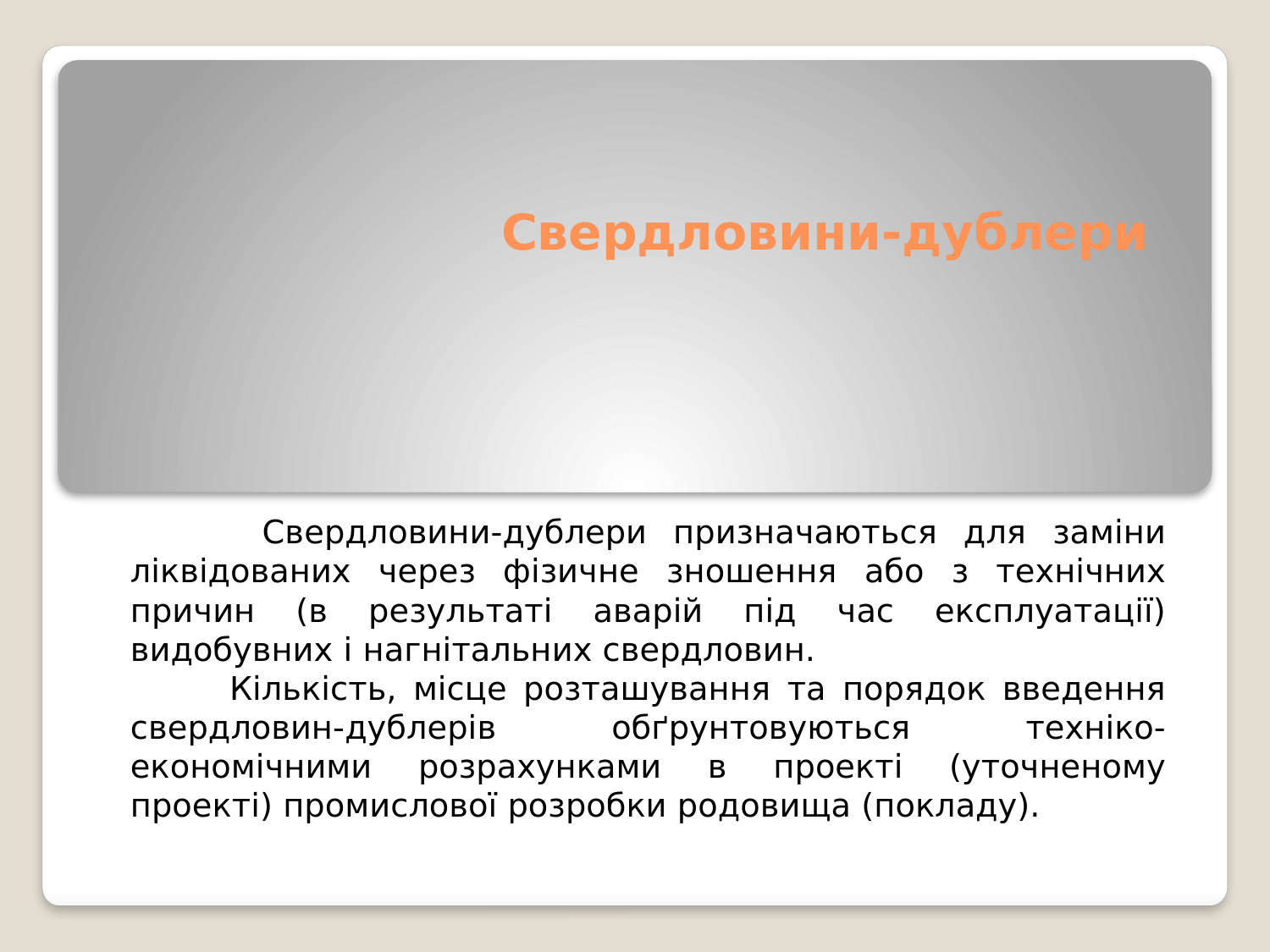

# Свердловини-дублери
     Свердловини-дублери призначаються для заміни ліквідованих через фізичне зношення або з технічних причин (в результаті аварій під час експлуатації) видобувних і нагнітальних свердловин.
      Кількість, місце розташування та порядок введення свердловин-дублерів обґрунтовуються техніко-економічними розрахунками в проекті (уточненому проекті) промислової розробки родовища (покладу).